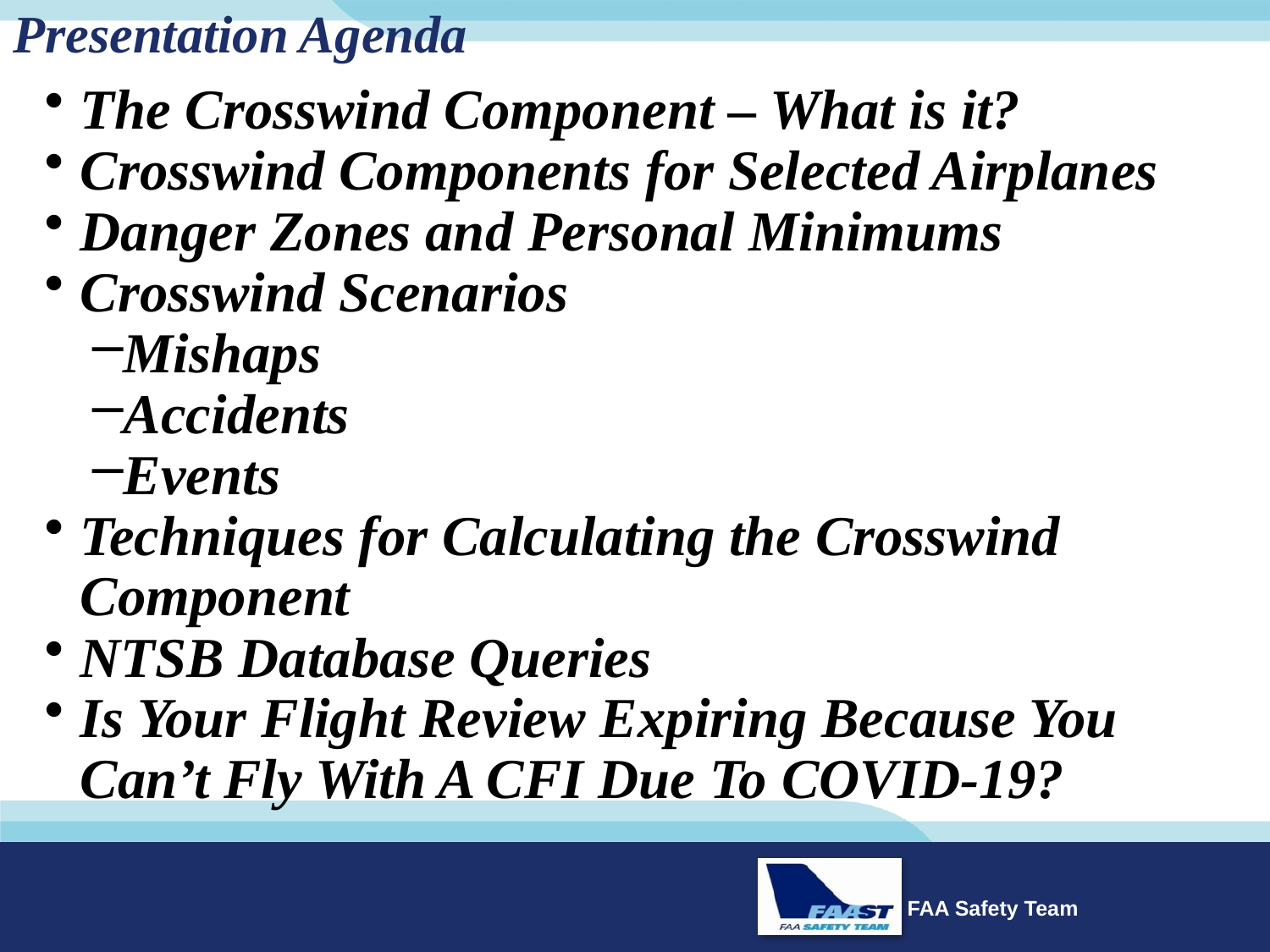

Presentation Agenda
The Crosswind Component – What is it?
Crosswind Components for Selected Airplanes
Danger Zones and Personal Minimums
Crosswind Scenarios
Mishaps
Accidents
Events
Techniques for Calculating the Crosswind Component
NTSB Database Queries
Is Your Flight Review Expiring Because You Can’t Fly With A CFI Due To COVID-19?